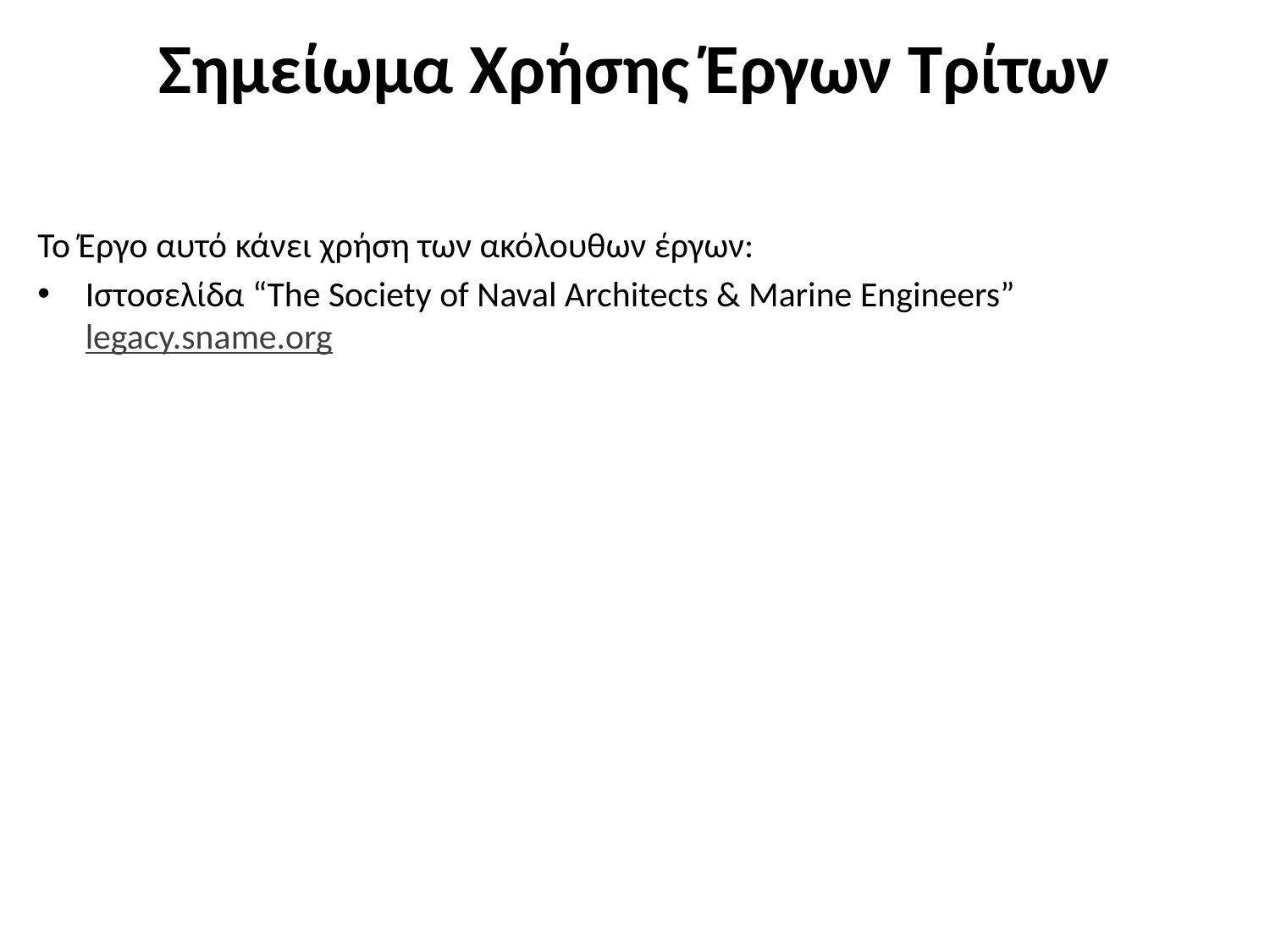

# Σημείωμα Χρήσης Έργων Τρίτων
Το Έργο αυτό κάνει χρήση των ακόλουθων έργων:
Ιστοσελίδα “The Society of Naval Architects & Marine Engineers” legacy.sname.org